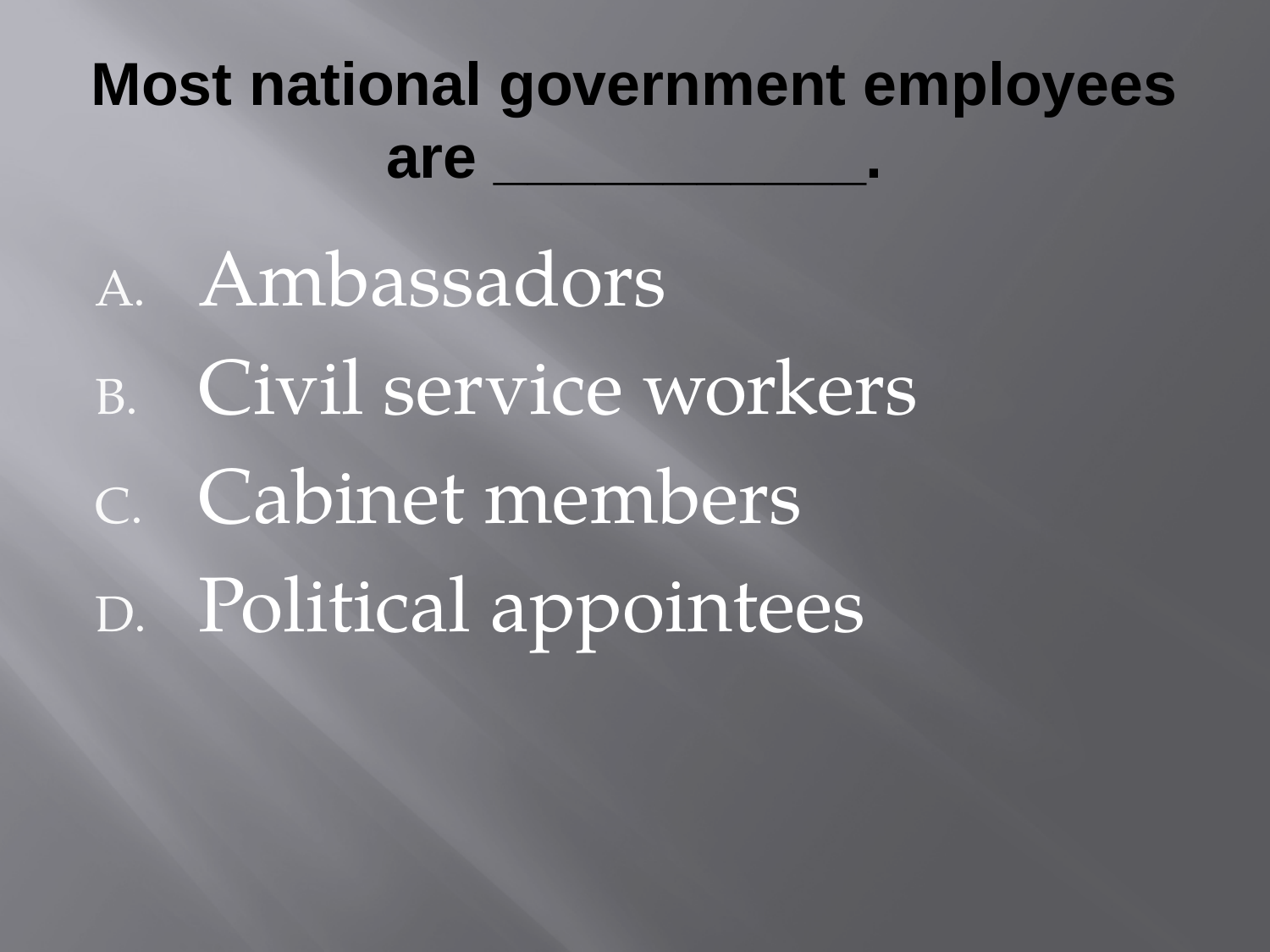

# Most national government employees are ___________.
Ambassadors
Civil service workers
Cabinet members
Political appointees